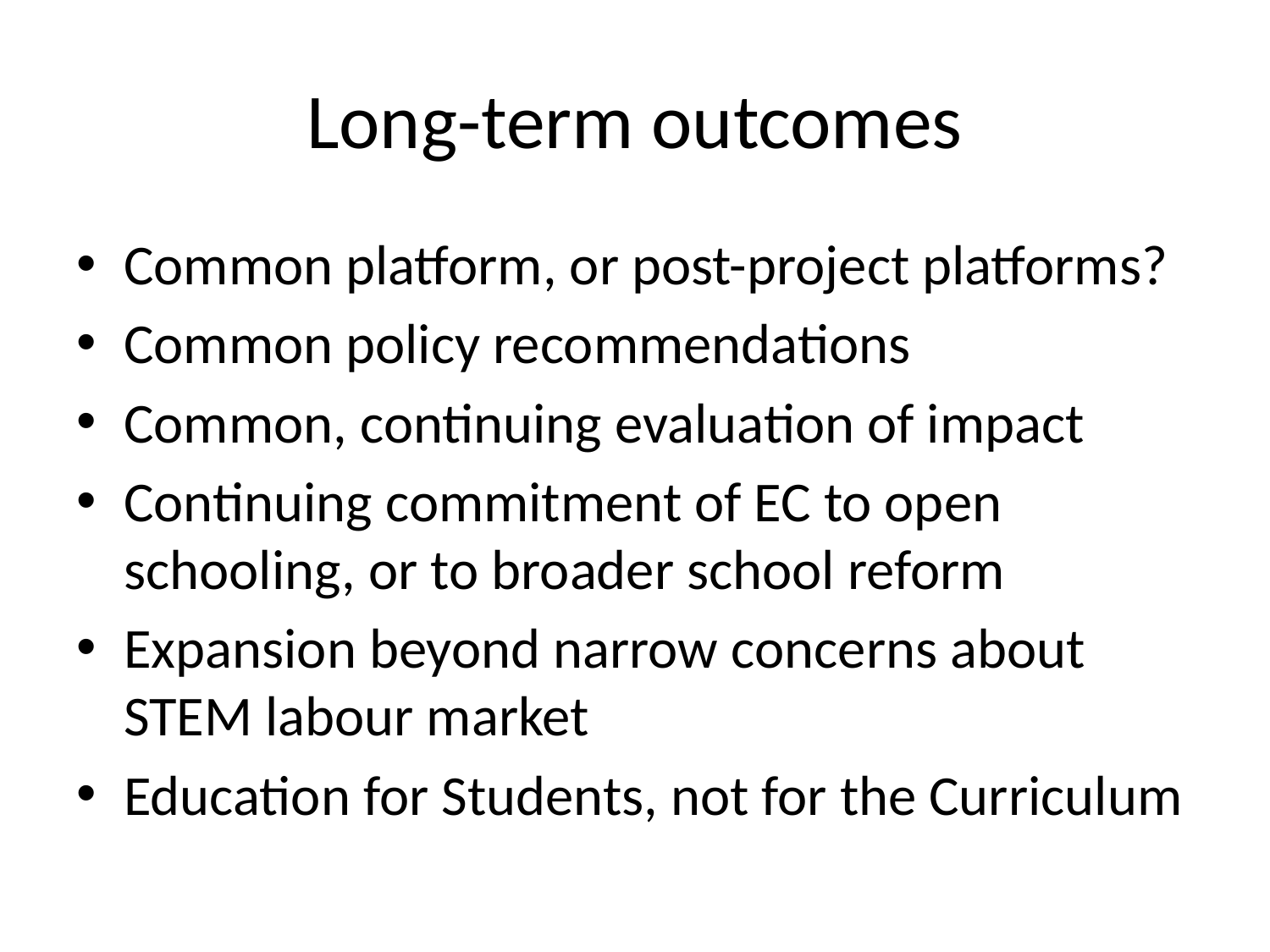

# Long-term outcomes
Common platform, or post-project platforms?
Common policy recommendations
Common, continuing evaluation of impact
Continuing commitment of EC to open schooling, or to broader school reform
Expansion beyond narrow concerns about STEM labour market
Education for Students, not for the Curriculum